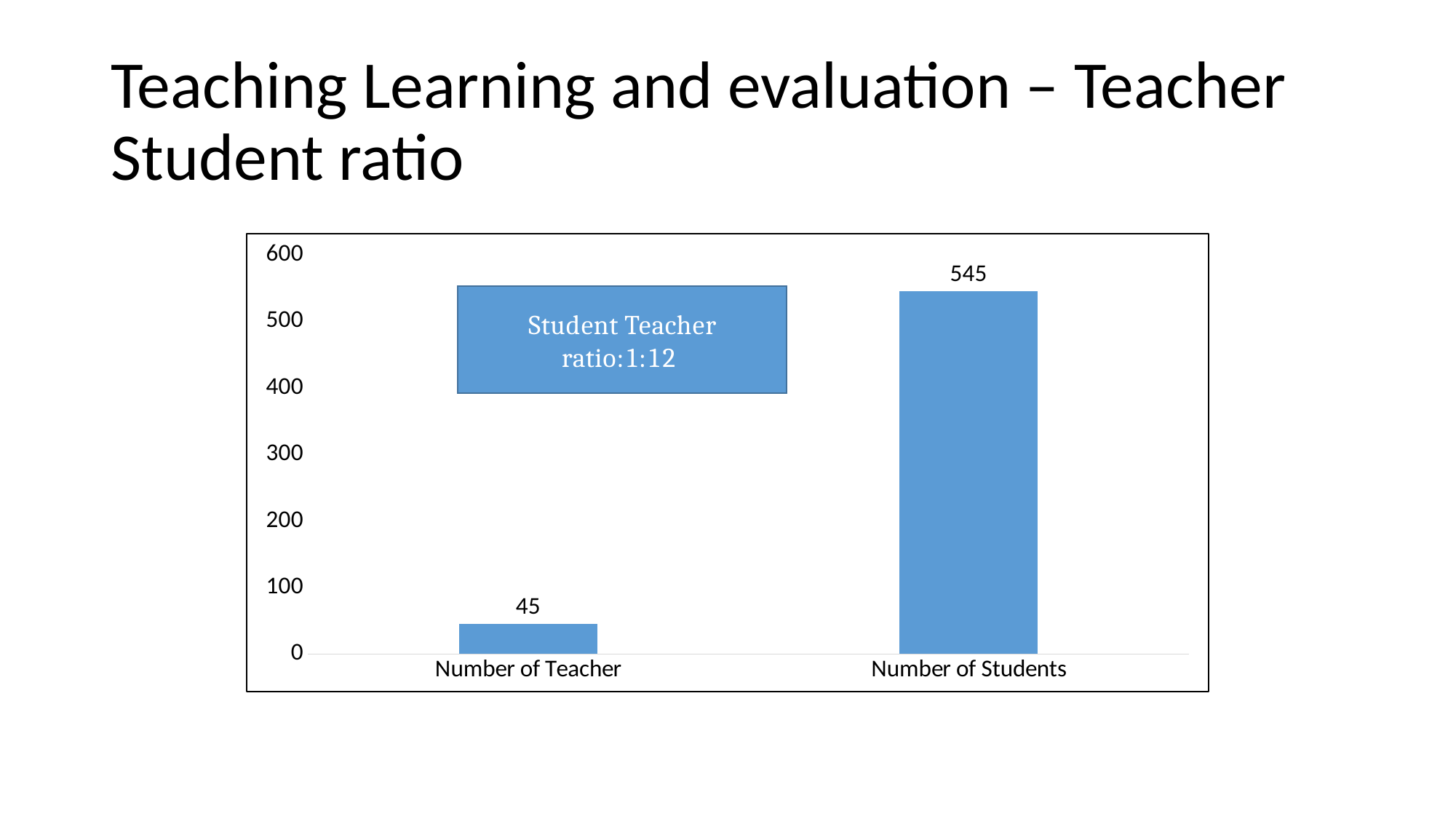

# Teaching Learning and evaluation – Teacher Student ratio

### Chart

| Category |  |
|---|---|
| Number of Teacher | 45.0 |
| Number of Students | 545.0 |
Student Teacher ratio:1:12